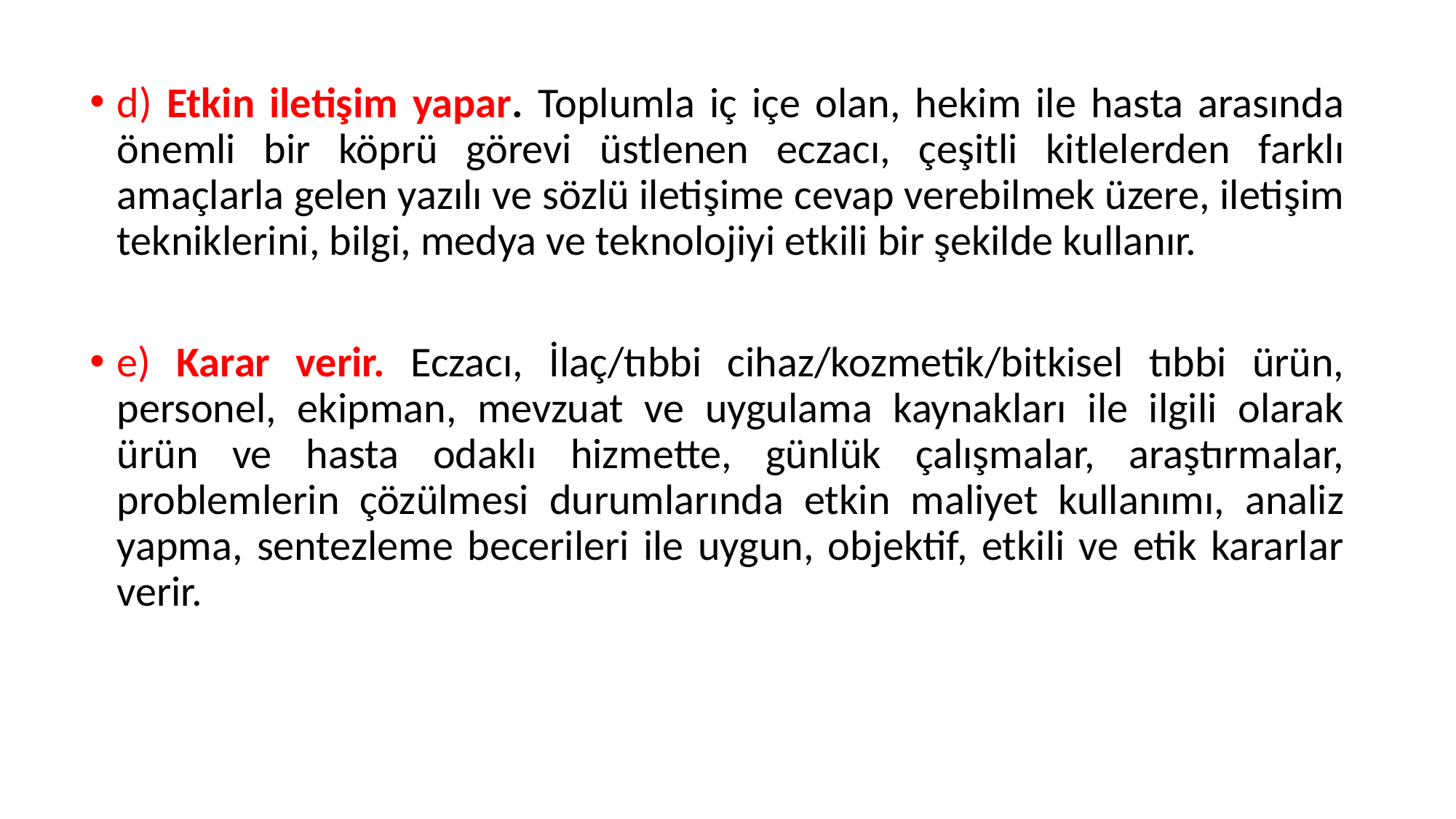

d) Etkin iletişim yapar. Toplumla iç içe olan, hekim ile hasta arasında önemli bir köprü görevi üstlenen eczacı, çeşitli kitlelerden farklı amaçlarla gelen yazılı ve sözlü iletişime cevap verebilmek üzere, iletişim tekniklerini, bilgi, medya ve teknolojiyi etkili bir şekilde kullanır.

e) Karar verir. Eczacı, İlaç/tıbbi cihaz/kozmetik/bitkisel tıbbi ürün, personel, ekipman, mevzuat ve uygulama kaynakları ile ilgili olarak ürün ve hasta odaklı hizmette, günlük çalışmalar, araştırmalar, problemlerin çözülmesi durumlarında etkin maliyet kullanımı, analiz yapma, sentezleme becerileri ile uygun, objektif, etkili ve etik kararlar verir.